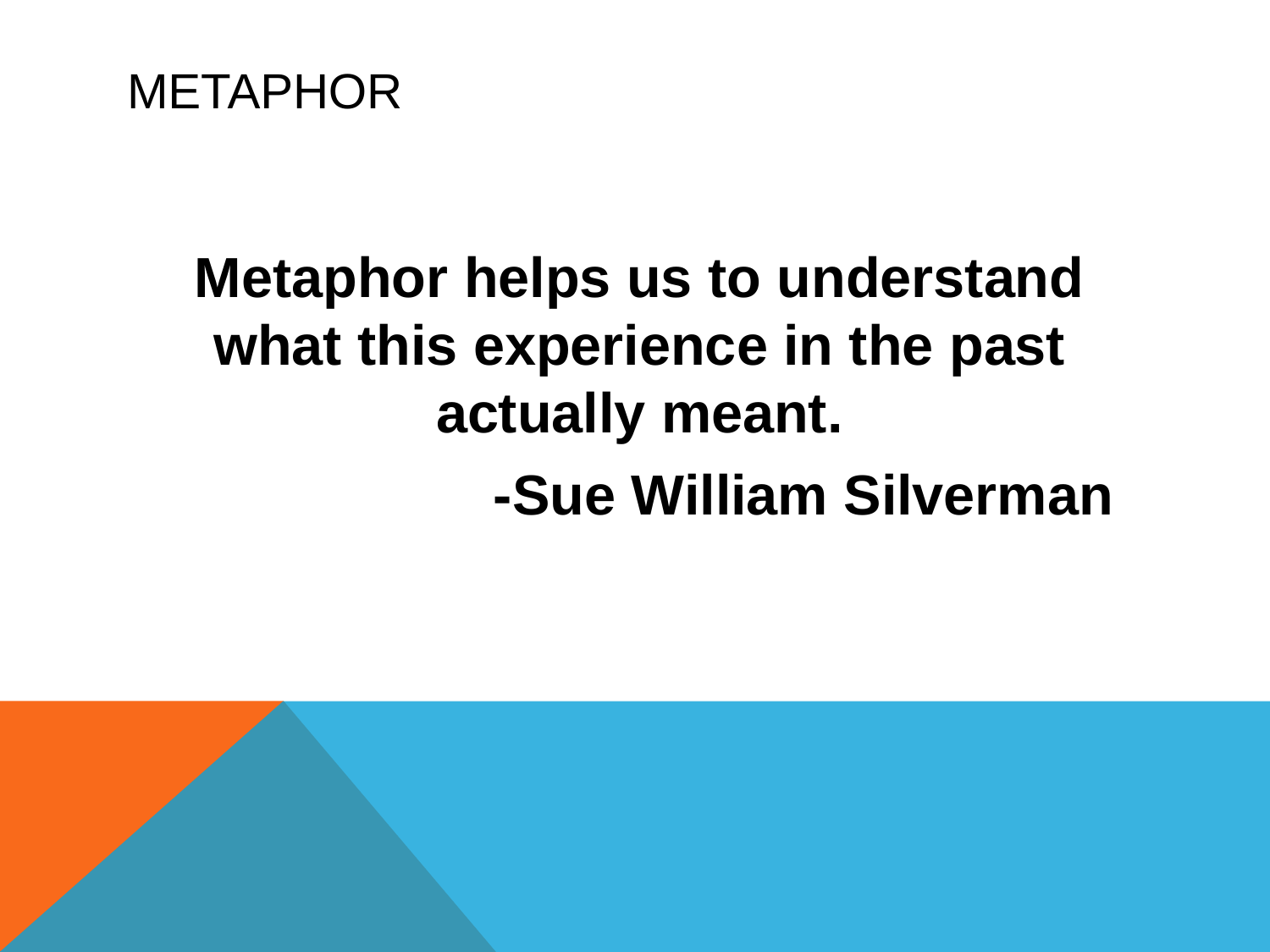

# Metaphor

Metaphor helps us to understand what this experience in the past actually meant.
                       -Sue William Silverman